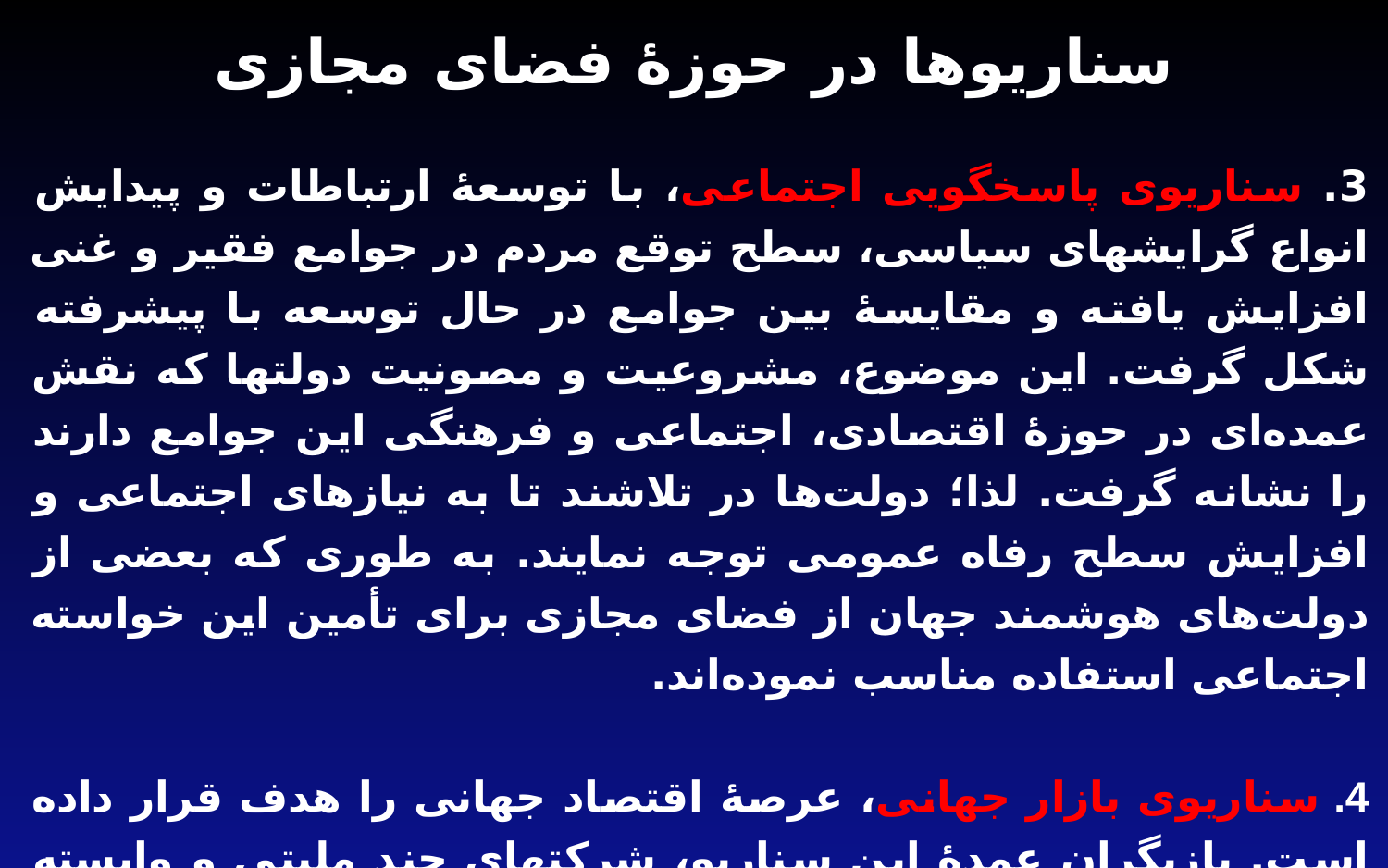

# سناریوها در حوزۀ فضای مجازی
	3. سناریوی پاسخگویی اجتماعی، با توسعۀ ارتباطات و پیدایش انواع گرایشهای سیاسی، سطح توقع مردم در جوامع فقیر و غنی افزایش یافته و مقایسۀ بین جوامع در حال توسعه با پیشرفته شکل گرفت. این موضوع، مشروعیت و مصونیت دولتها که نقش عمده‌ای در حوزۀ اقتصادی، اجتماعی و فرهنگی این جوامع دارند را نشانه گرفت. لذا؛ دولت‌ها در تلاشند تا به نیازهای اجتماعی و افزایش سطح رفاه عمومی توجه نمایند. به طوری که بعضی از دولت‌های هوشمند جهان از فضای مجازی برای تأمین این خواسته اجتماعی استفاده مناسب نموده‌اند.

4. سناریوی بازار جهانی، عرصۀ اقتصاد جهانی را هدف قرار داده است. بازیگران عمدۀ این سناریو، شرکتهای چند ملیتی و وابسته به کشورهای پیشرفته‌اند که از موج توسعۀ فناوری و گسترش بازارها و تنوع محصولات استفاده فراوان برده و مدیریت رقابت اقتصاد و بازار جهانی را بر عهده گرفته‌اند. برخی از کشورهای در حال توسعه نیز از فرصتهای این سناریو بهره برده‌اند.